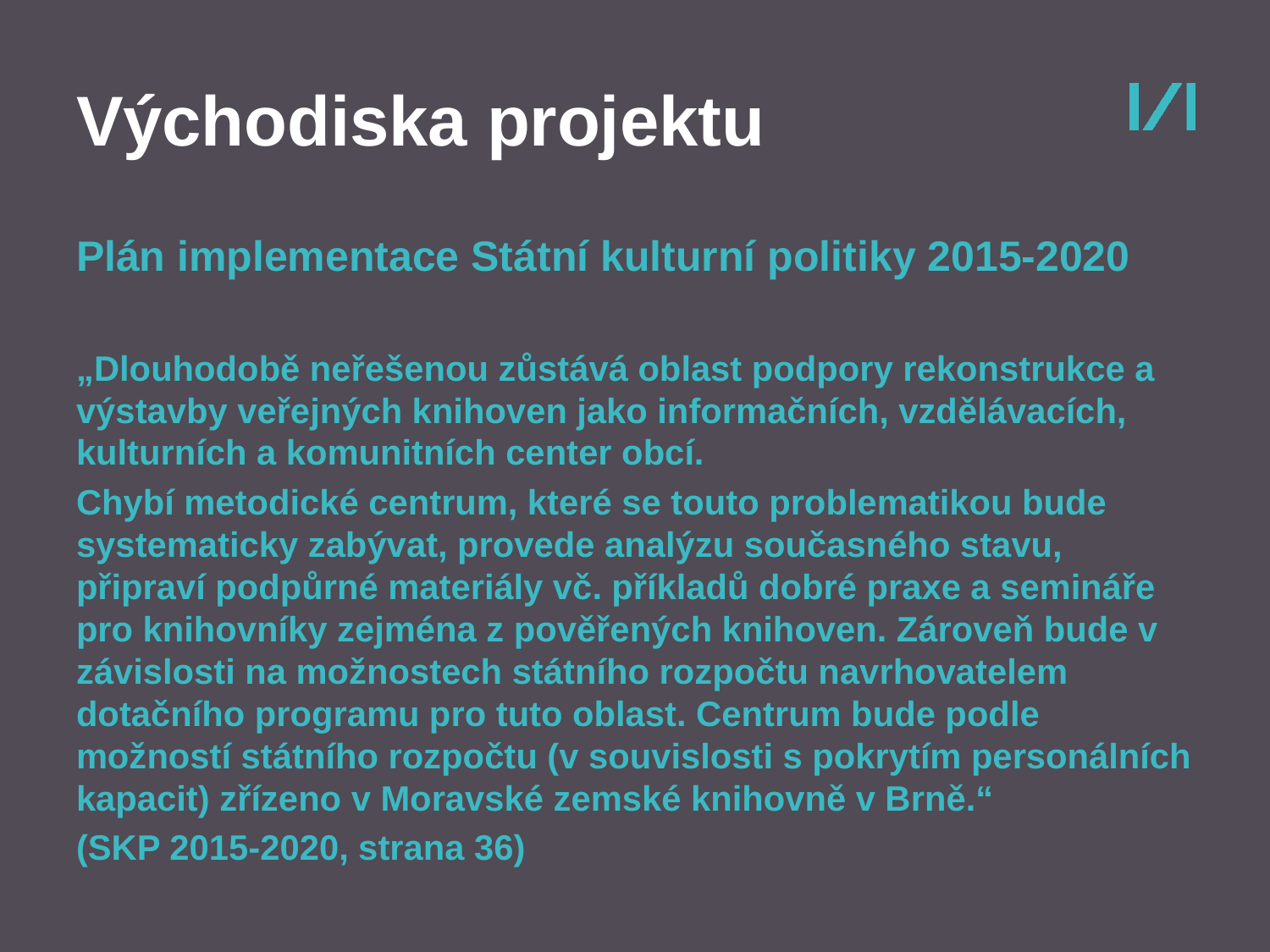

# Východiska projektu
Plán implementace Státní kulturní politiky 2015-2020

„Dlouhodobě neřešenou zůstává oblast podpory rekonstrukce a výstavby veřejných knihoven jako informačních, vzdělávacích, kulturních a komunitních center obcí.
Chybí metodické centrum, které se touto problematikou bude systematicky zabývat, provede analýzu současného stavu, připraví podpůrné materiály vč. příkladů dobré praxe a semináře pro knihovníky zejména z pověřených knihoven. Zároveň bude v závislosti na možnostech státního rozpočtu navrhovatelem dotačního programu pro tuto oblast. Centrum bude podle možností státního rozpočtu (v souvislosti s pokrytím personálních kapacit) zřízeno v Moravské zemské knihovně v Brně.“
(SKP 2015-2020, strana 36)